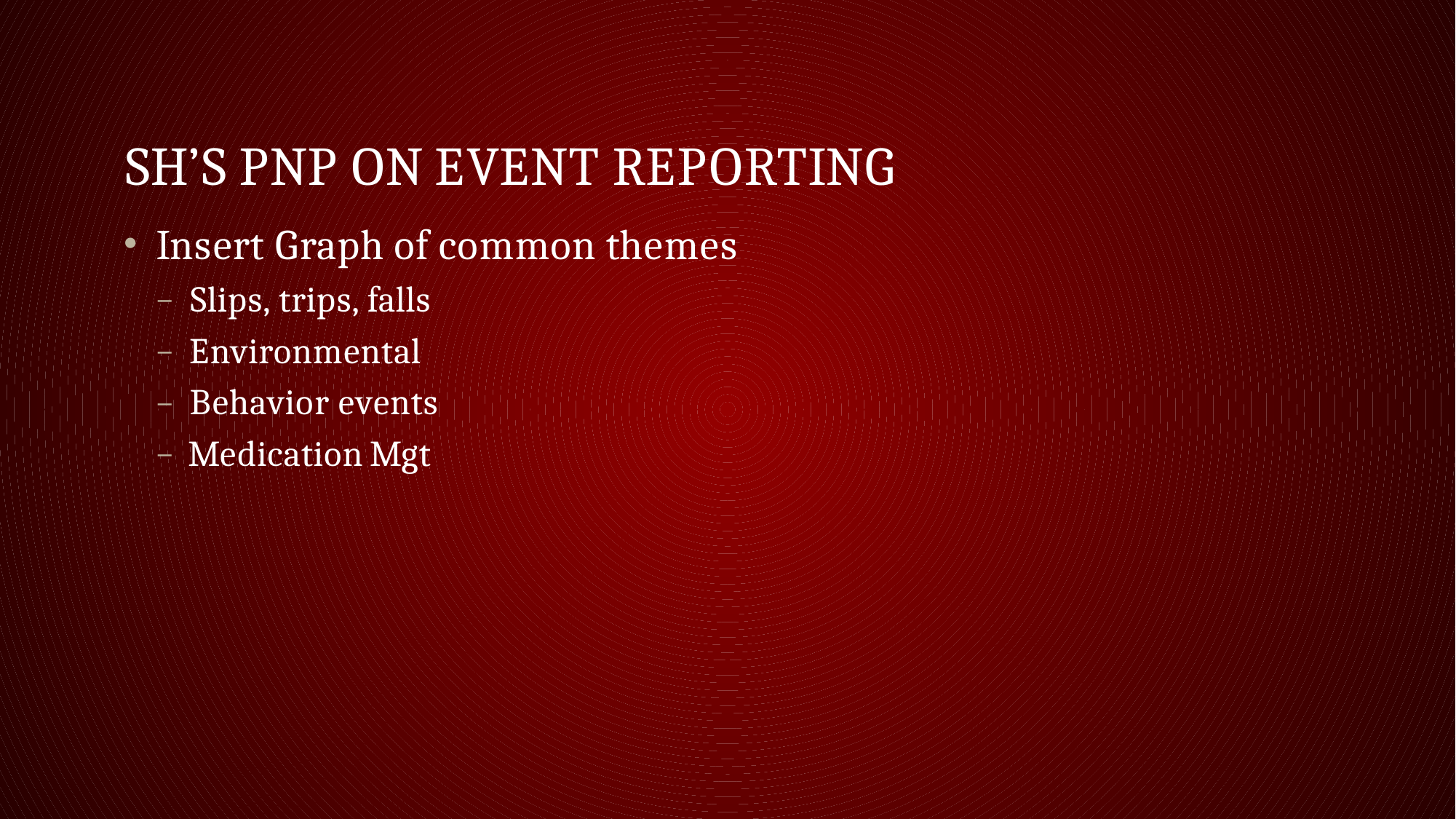

# SH’s PnP on Event Reporting
Insert Graph of common themes
Slips, trips, falls
Environmental
Behavior events
Medication Mgt